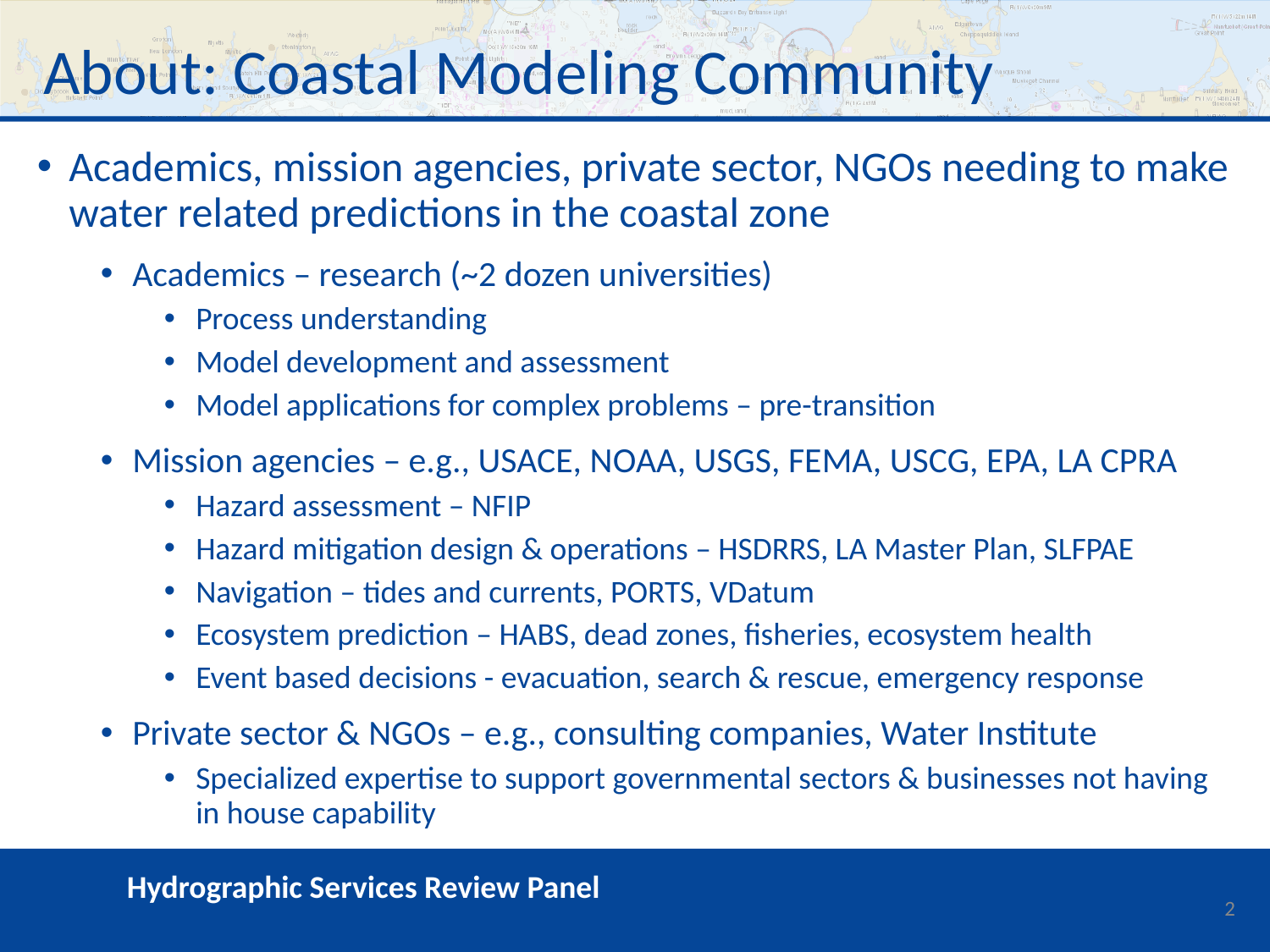

# About: Coastal Modeling Community
Academics, mission agencies, private sector, NGOs needing to make water related predictions in the coastal zone
Academics – research (~2 dozen universities)
Process understanding
Model development and assessment
Model applications for complex problems – pre-transition
Mission agencies – e.g., USACE, NOAA, USGS, FEMA, USCG, EPA, LA CPRA
Hazard assessment – NFIP
Hazard mitigation design & operations – HSDRRS, LA Master Plan, SLFPAE
Navigation – tides and currents, PORTS, VDatum
Ecosystem prediction – HABS, dead zones, fisheries, ecosystem health
Event based decisions - evacuation, search & rescue, emergency response
Private sector & NGOs – e.g., consulting companies, Water Institute
Specialized expertise to support governmental sectors & businesses not having in house capability
2